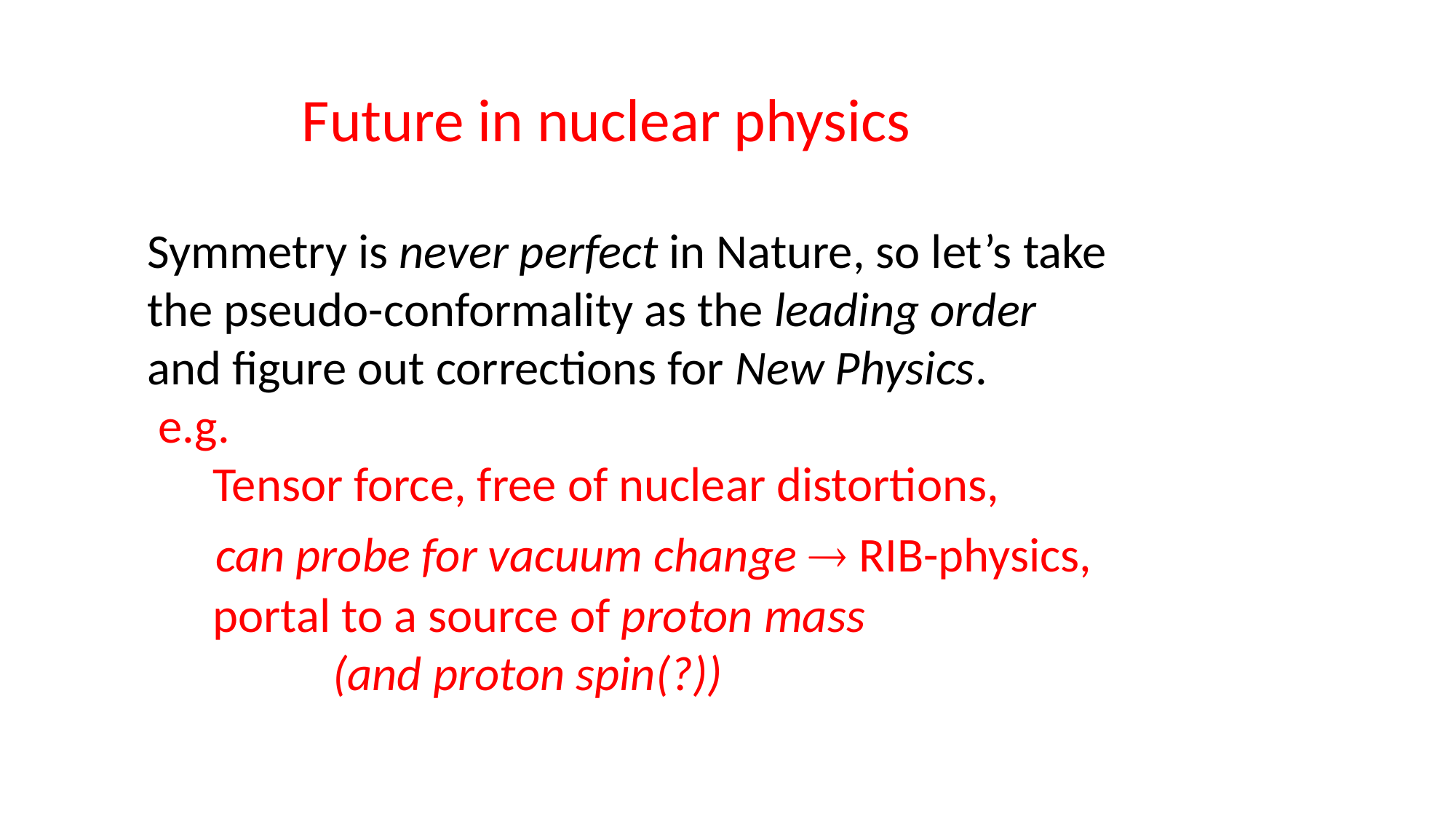

Future in nuclear physics
Symmetry is never perfect in Nature, so let’s take
the pseudo-conformality as the leading order
and figure out corrections for New Physics.
 e.g.
      Tensor force, free of nuclear distortions,
     can probe for vacuum change → RIB-physics,
      portal to a source of proton mass
                 (and proton spin(?))